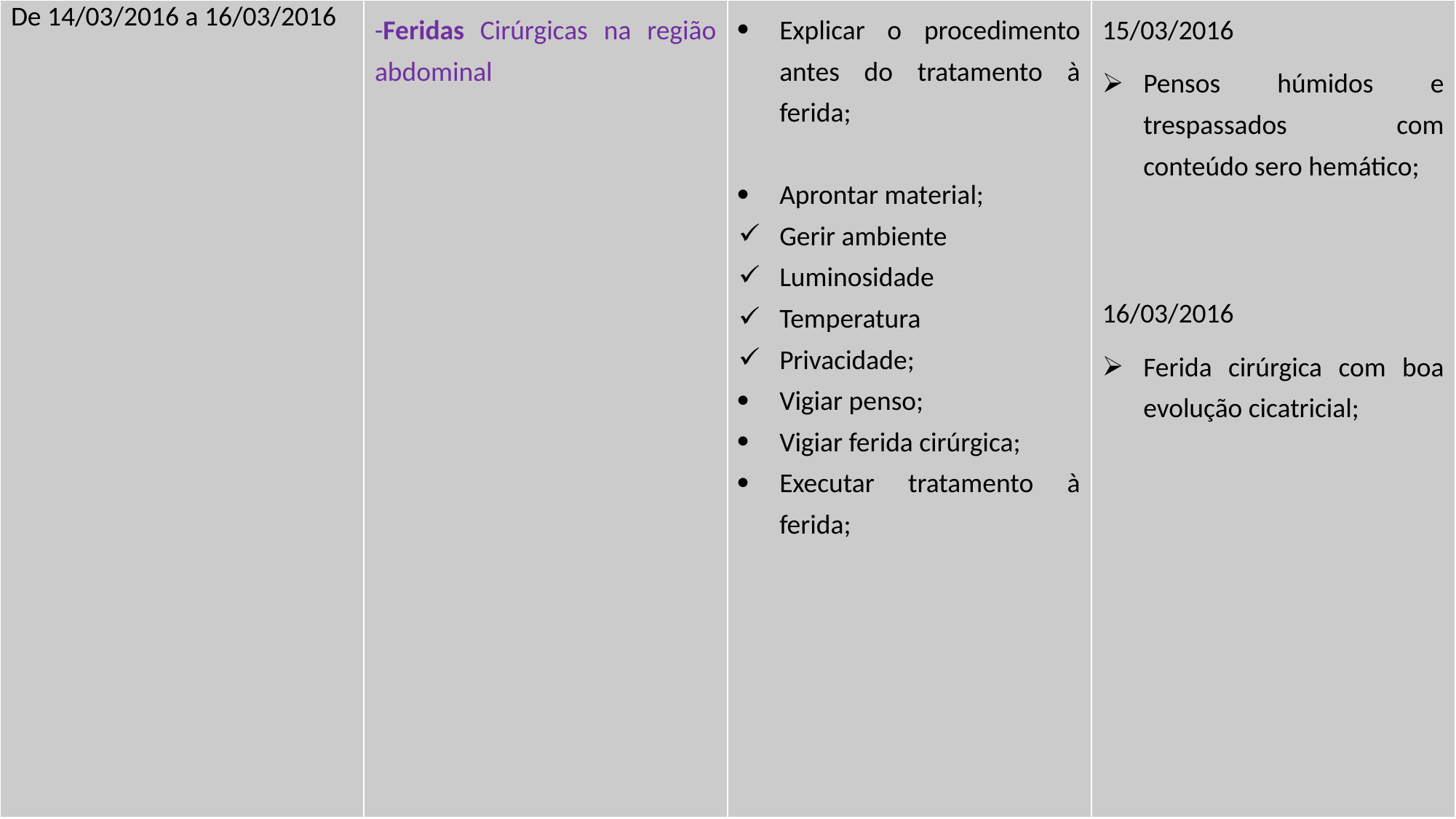

| De 14/03/2016 a 16/03/2016 | -Feridas Cirúrgicas na região abdominal | Explicar o procedimento antes do tratamento à ferida;   Aprontar material; Gerir ambiente Luminosidade Temperatura Privacidade;  Vigiar penso;  Vigiar ferida cirúrgica; Executar tratamento à ferida; | 15/03/2016 Pensos húmidos e trespassados com conteúdo sero hemático;     16/03/2016 Ferida cirúrgica com boa evolução cicatricial; |
| --- | --- | --- | --- |